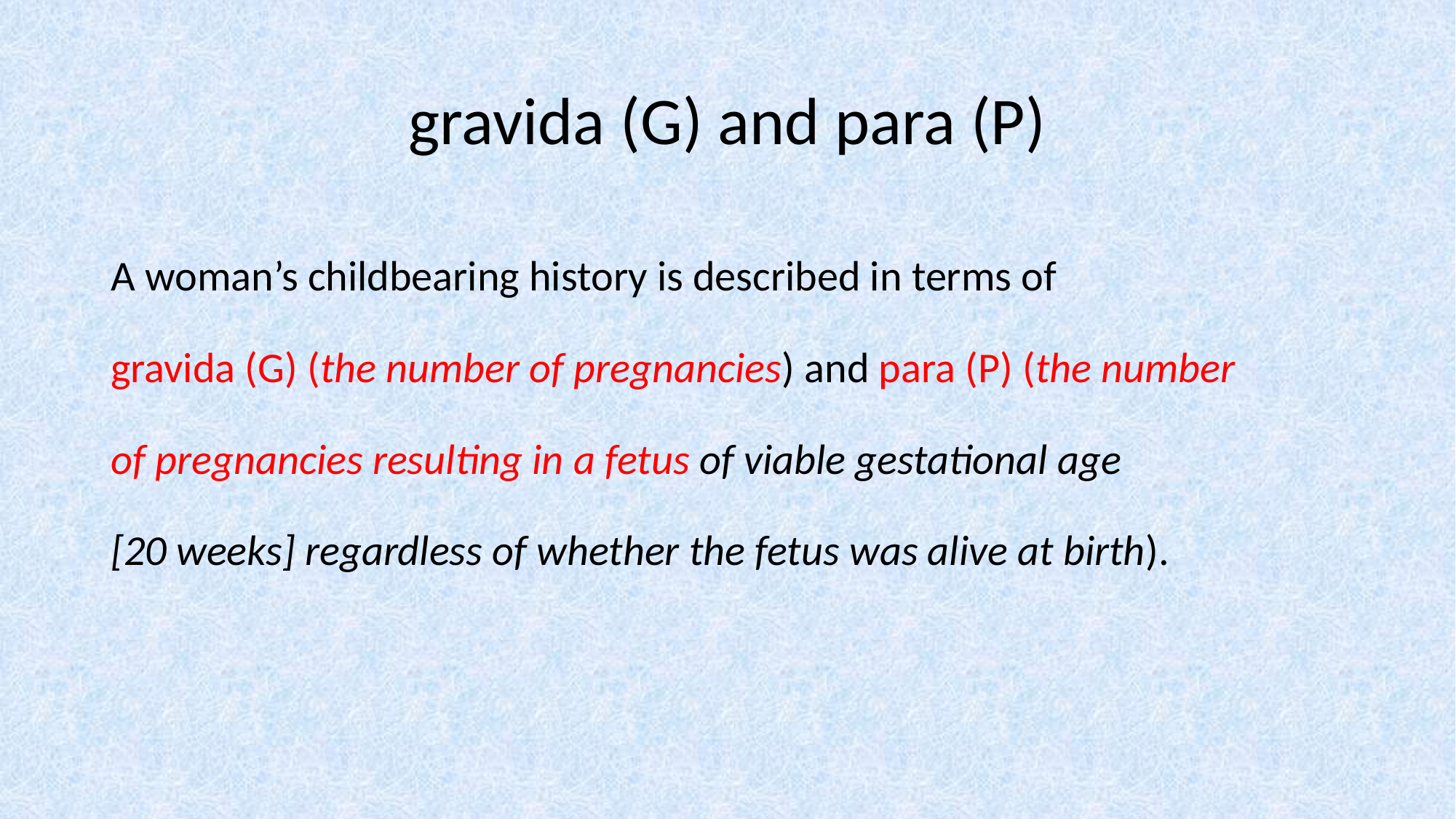

# gravida (G) and para (P)
A woman’s childbearing history is described in terms of
gravida (G) (the number of pregnancies) and para (P) (the number
of pregnancies resulting in a fetus of viable gestational age
[20 weeks] regardless of whether the fetus was alive at birth).